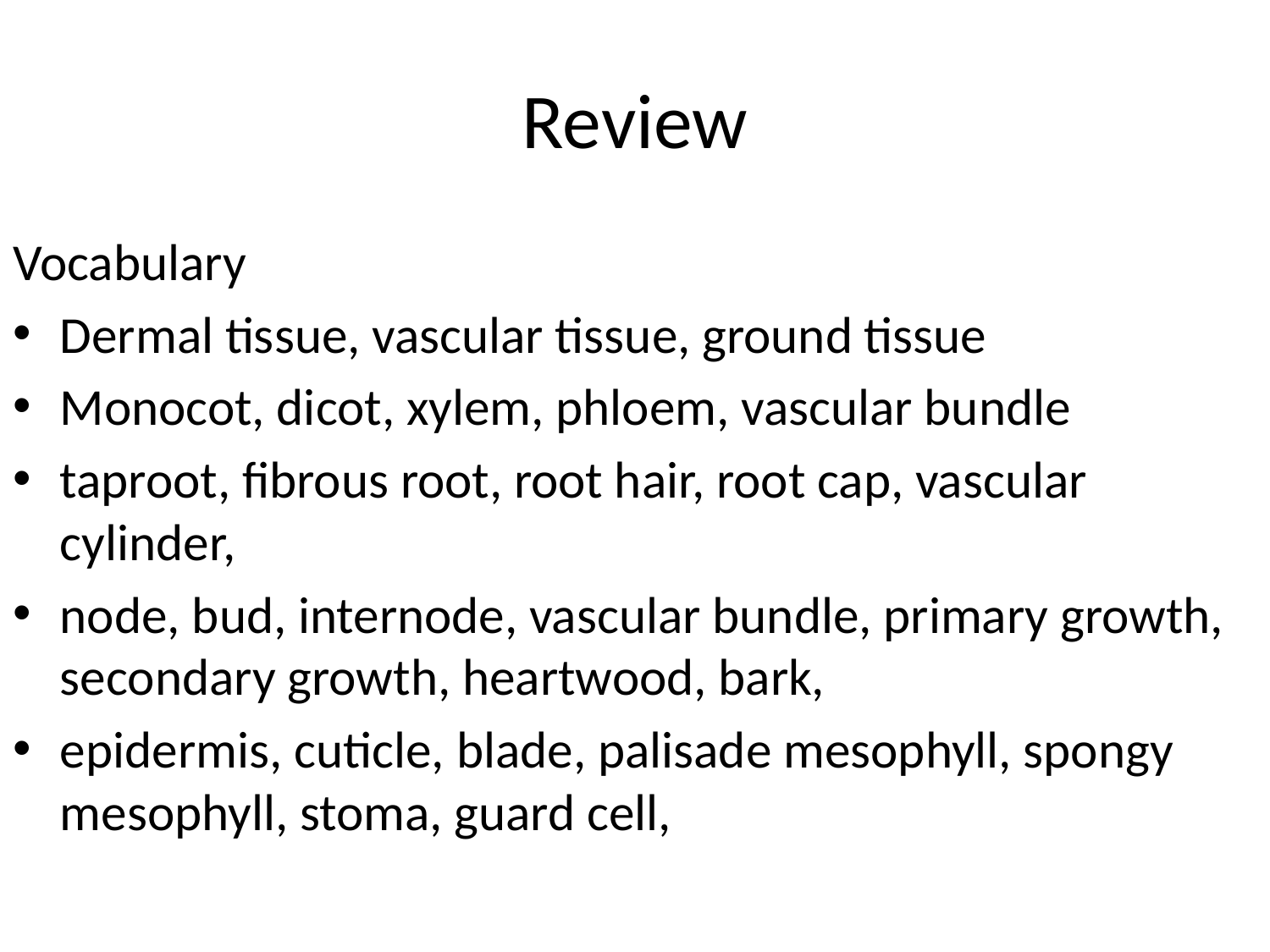

# Review
Vocabulary
Dermal tissue, vascular tissue, ground tissue
Monocot, dicot, xylem, phloem, vascular bundle
taproot, fibrous root, root hair, root cap, vascular cylinder,
node, bud, internode, vascular bundle, primary growth, secondary growth, heartwood, bark,
epidermis, cuticle, blade, palisade mesophyll, spongy mesophyll, stoma, guard cell,